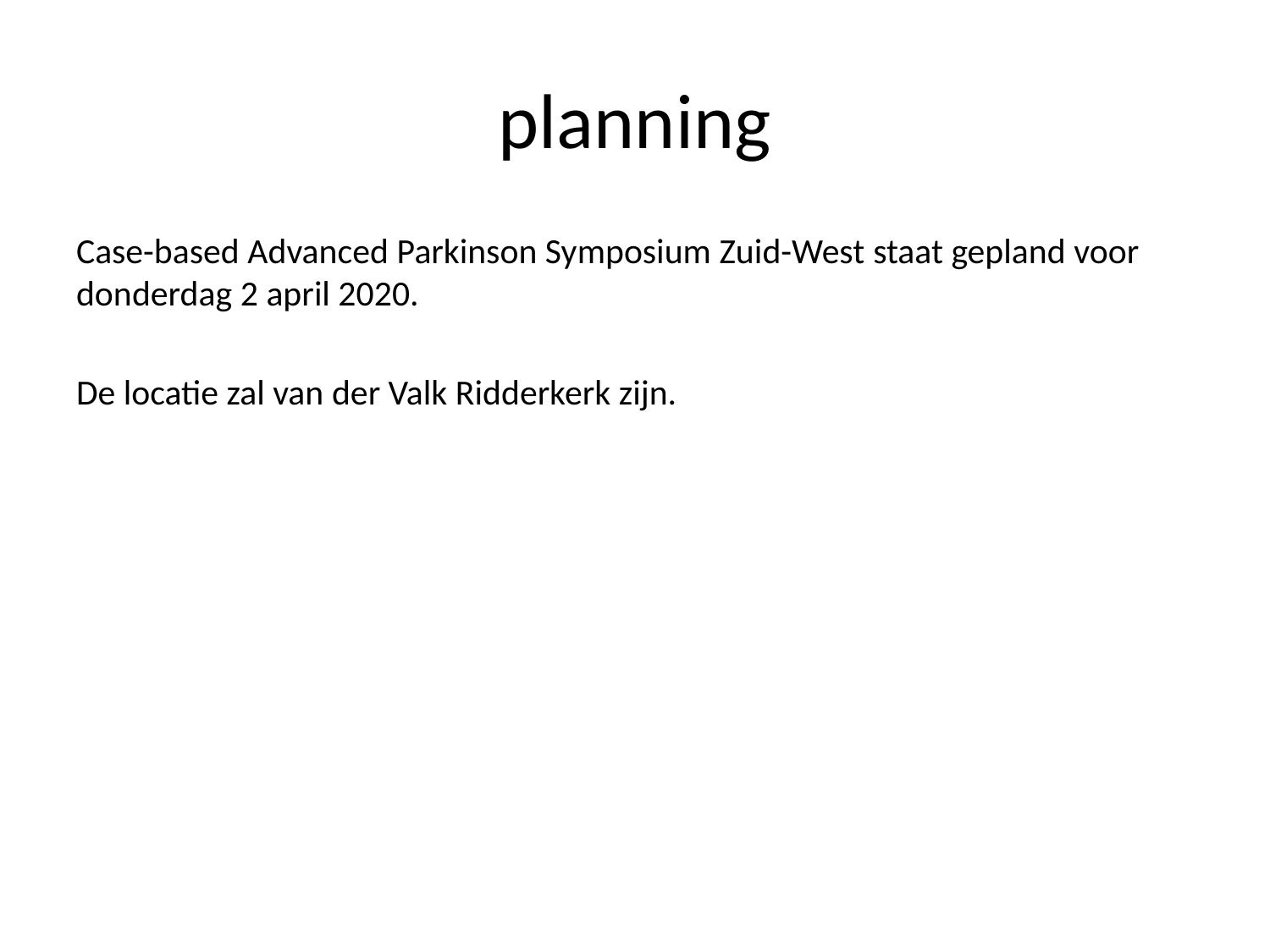

# planning
Case-based Advanced Parkinson Symposium Zuid-West staat gepland voor donderdag 2 april 2020.

De locatie zal van der Valk Ridderkerk zijn.